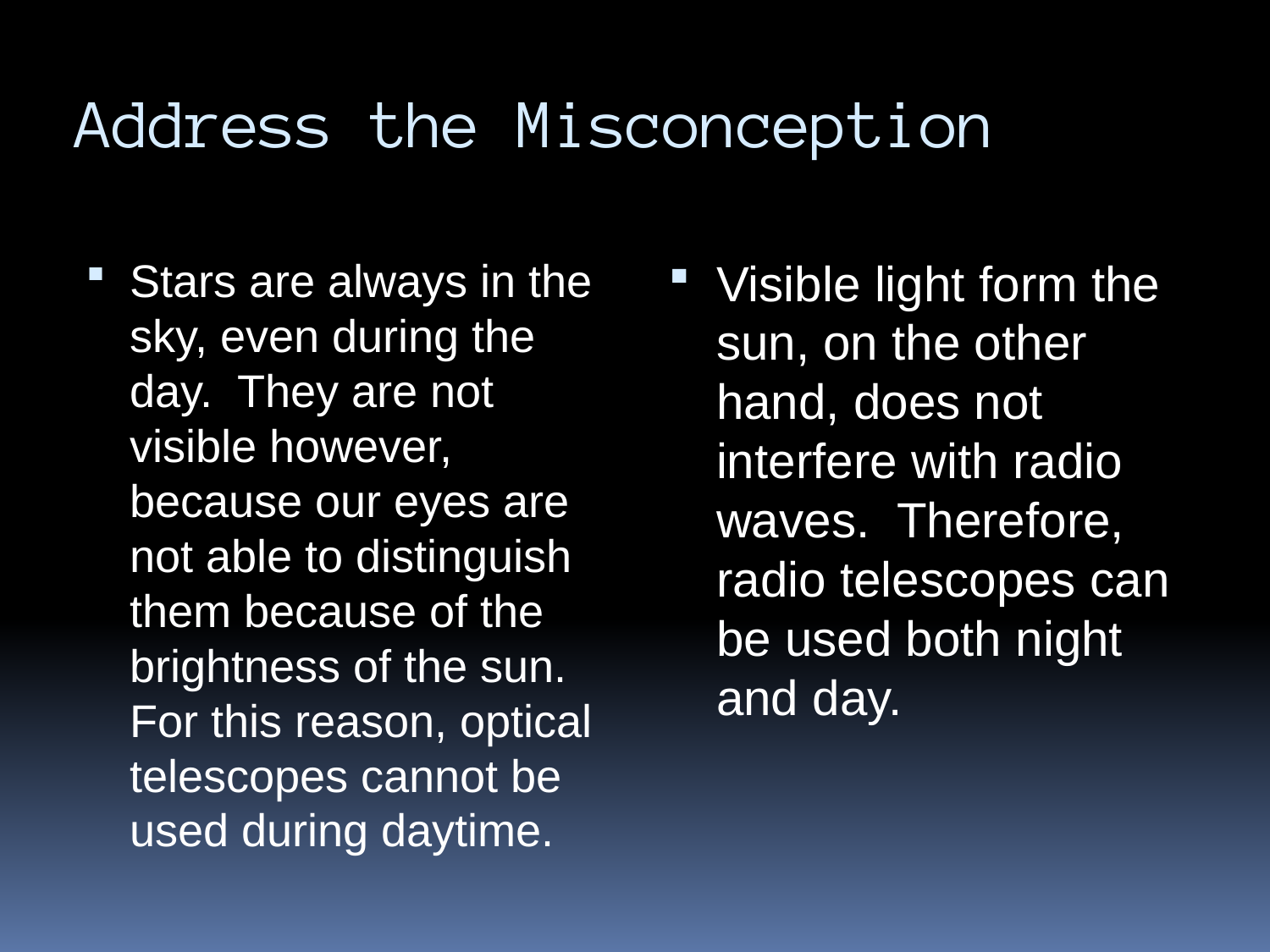

# Address the Misconception
Stars are always in the sky, even during the day.  They are not visible however, because our eyes are not able to distinguish them because of the brightness of the sun.  For this reason, optical telescopes cannot be used during daytime.
Visible light form the sun, on the other hand, does not interfere with radio waves.  Therefore, radio telescopes can be used both night and day.